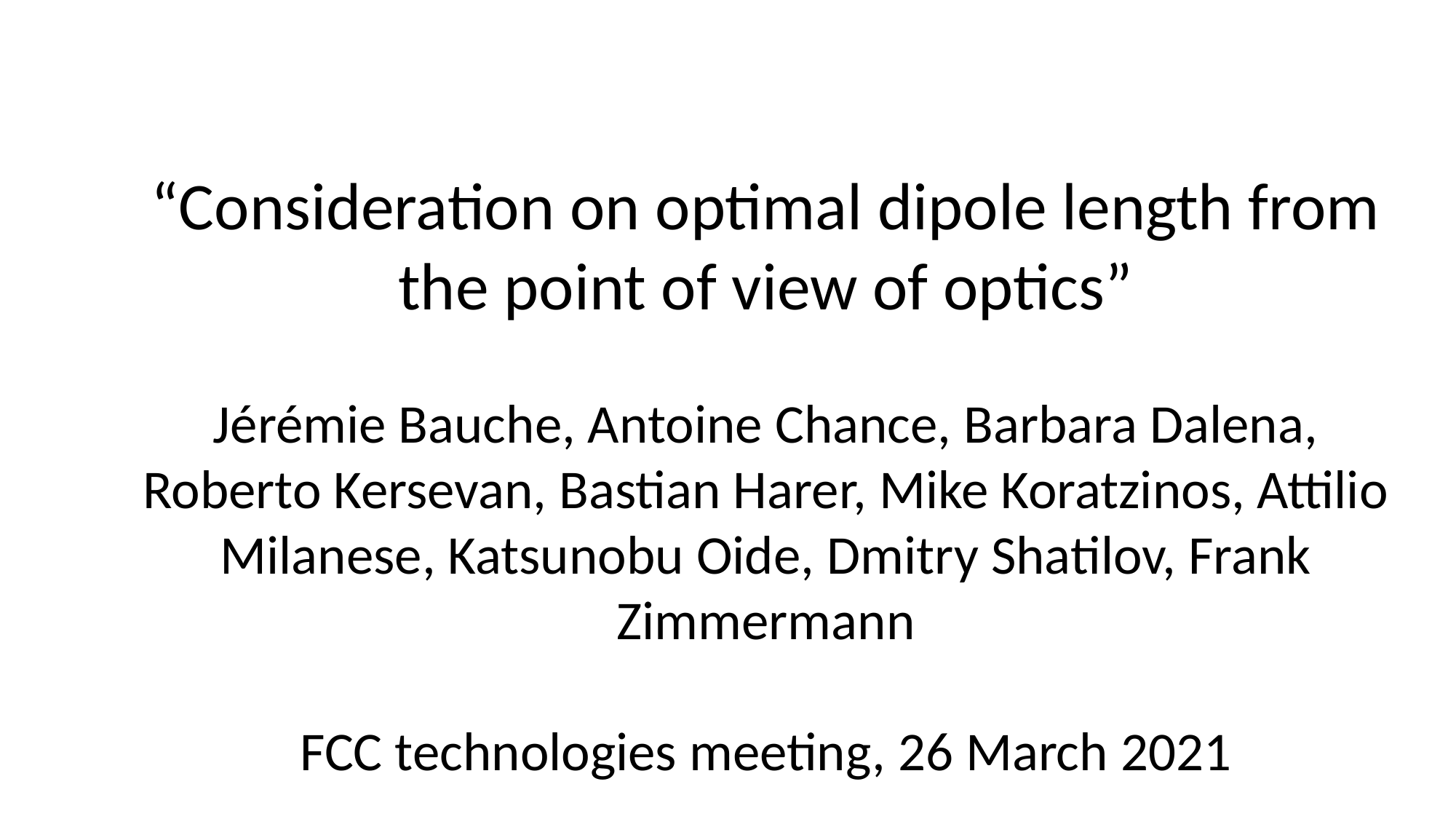

“Consideration on optimal dipole length from the point of view of optics”

Jérémie Bauche, Antoine Chance, Barbara Dalena, Roberto Kersevan, Bastian Harer, Mike Koratzinos, Attilio Milanese, Katsunobu Oide, Dmitry Shatilov, Frank Zimmermann

FCC technologies meeting, 26 March 2021